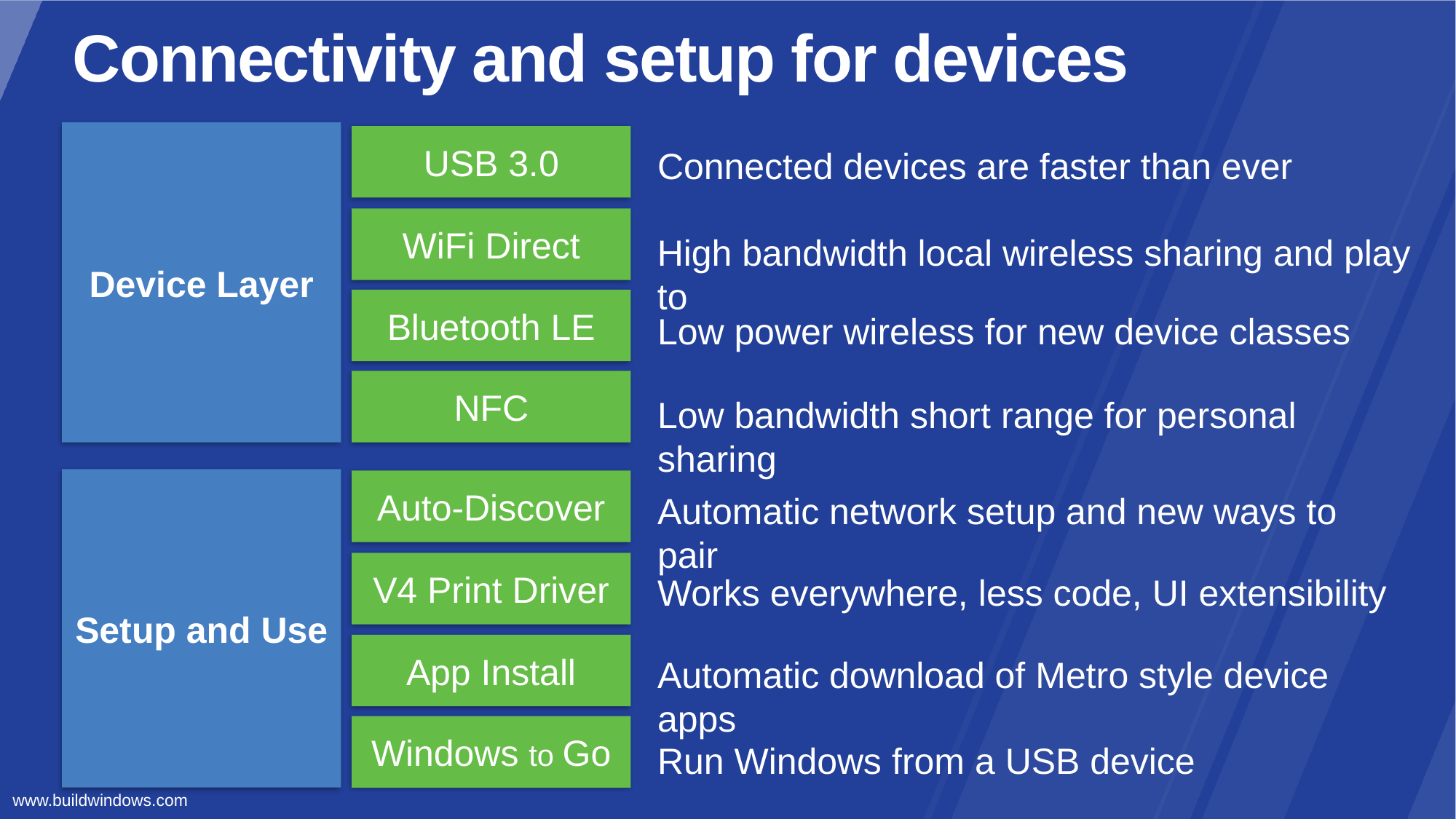

Connectivity and setup for devices
Device Layer
USB 3.0
Connected devices are faster than ever
WiFi Direct
High bandwidth local wireless sharing and play to
Bluetooth LE
Low power wireless for new device classes
NFC
Low bandwidth short range for personal sharing
Setup and Use
Auto-Discover
Automatic network setup and new ways to pair
V4 Print Driver
Works everywhere, less code, UI extensibility
App Install
Automatic download of Metro style device apps
Windows to Go
Run Windows from a USB device